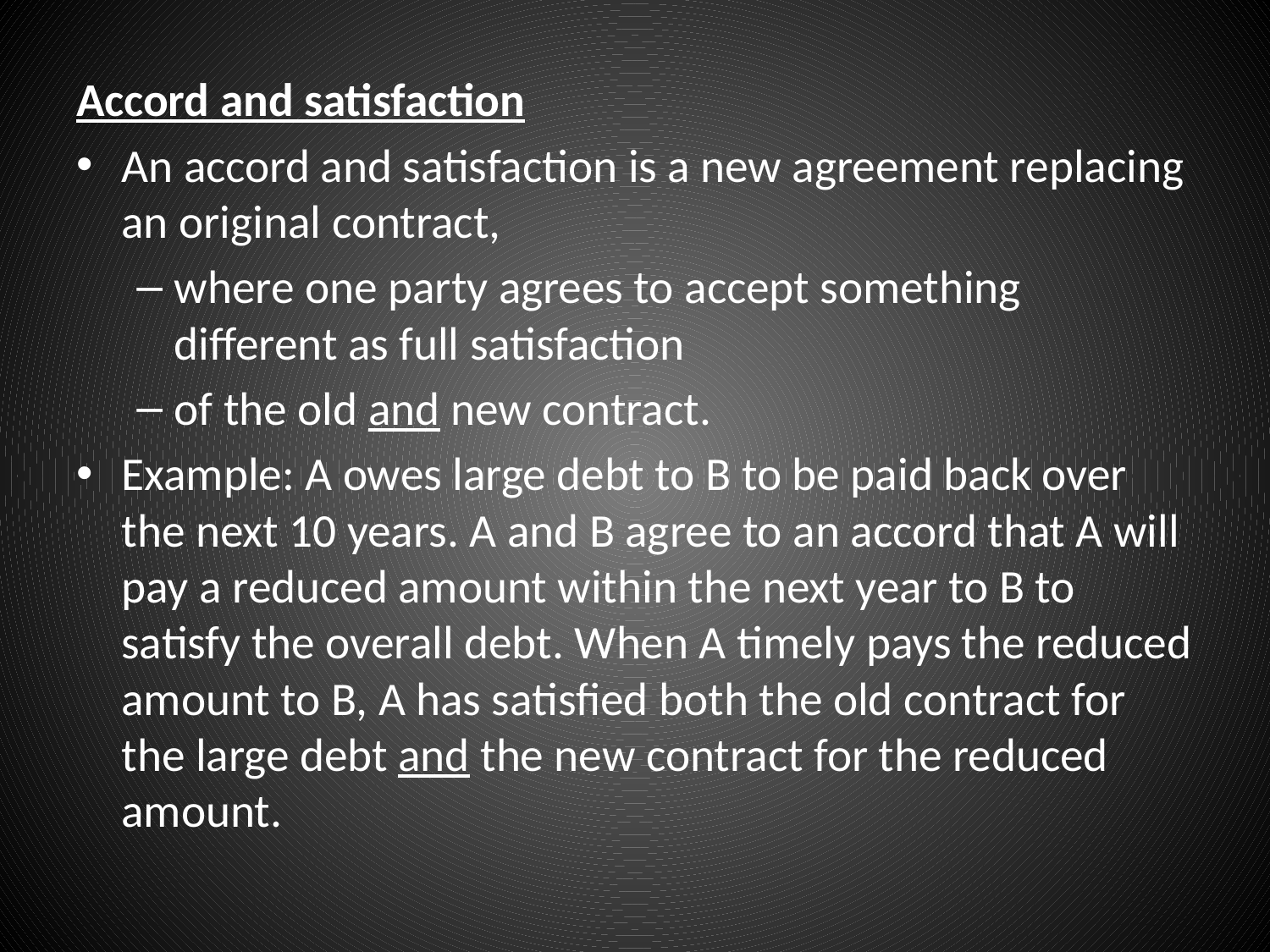

#
Accord and satisfaction
An accord and satisfaction is a new agreement replacing an original contract,
where one party agrees to accept something different as full satisfaction
of the old and new contract.
Example: A owes large debt to B to be paid back over the next 10 years. A and B agree to an accord that A will pay a reduced amount within the next year to B to satisfy the overall debt. When A timely pays the reduced amount to B, A has satisfied both the old contract for the large debt and the new contract for the reduced amount.